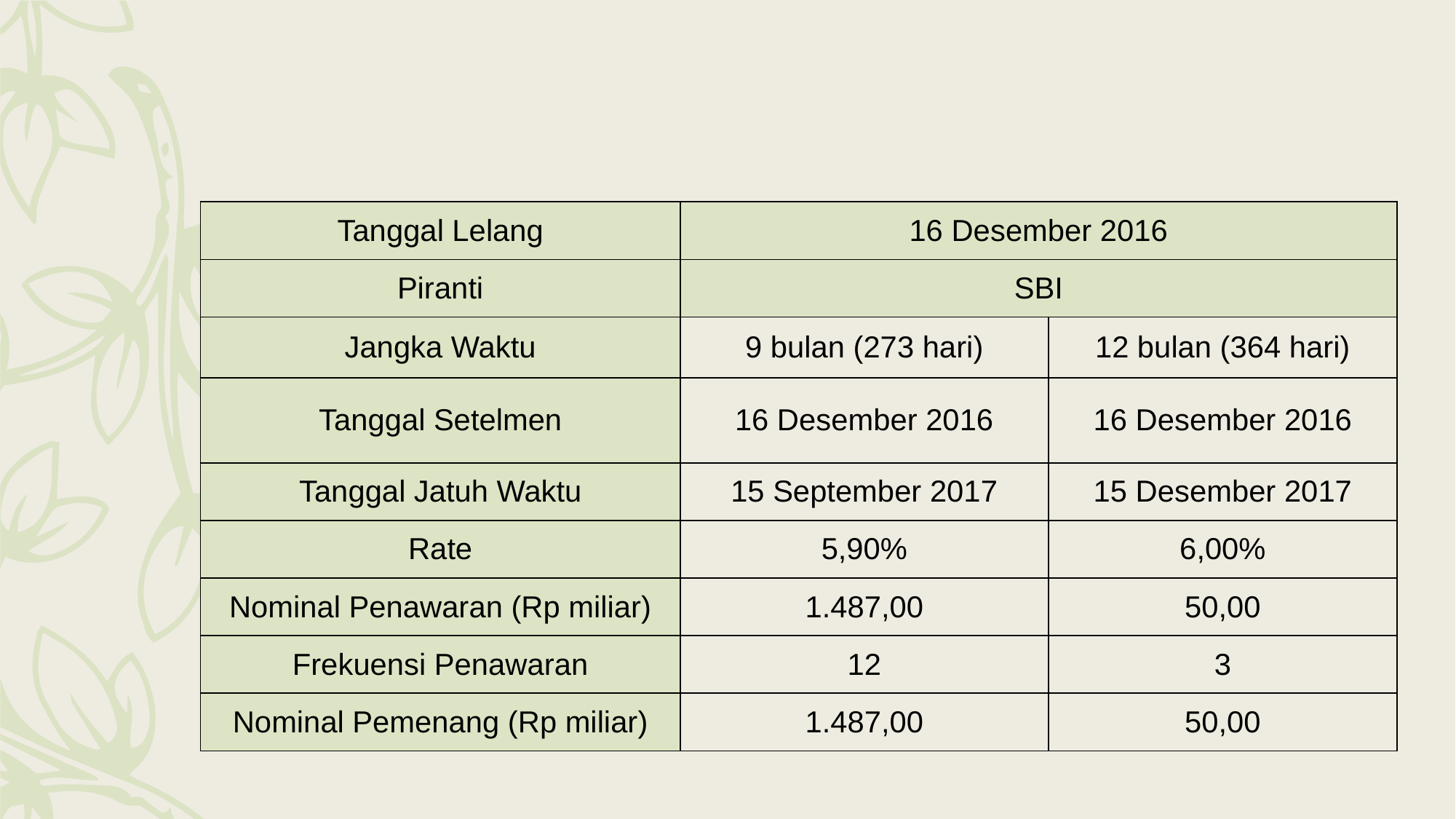

#
| Tanggal Lelang | 16 Desember 2016 |  |
| --- | --- | --- |
| Piranti | SBI |  |
| Jangka Waktu | 9 bulan (273 hari) | 12 bulan (364 hari) |
| Tanggal Setelmen | 16 Desember 2016 | 16 Desember 2016 |
| Tanggal Jatuh Waktu | 15 September 2017 | 15 Desember 2017 |
| Rate | 5,90% | 6,00% |
| Nominal Penawaran (Rp miliar) | 1.487,00 | 50,00 |
| Frekuensi Penawaran | 12 | 3 |
| Nominal Pemenang (Rp miliar) | 1.487,00 | 50,00 |